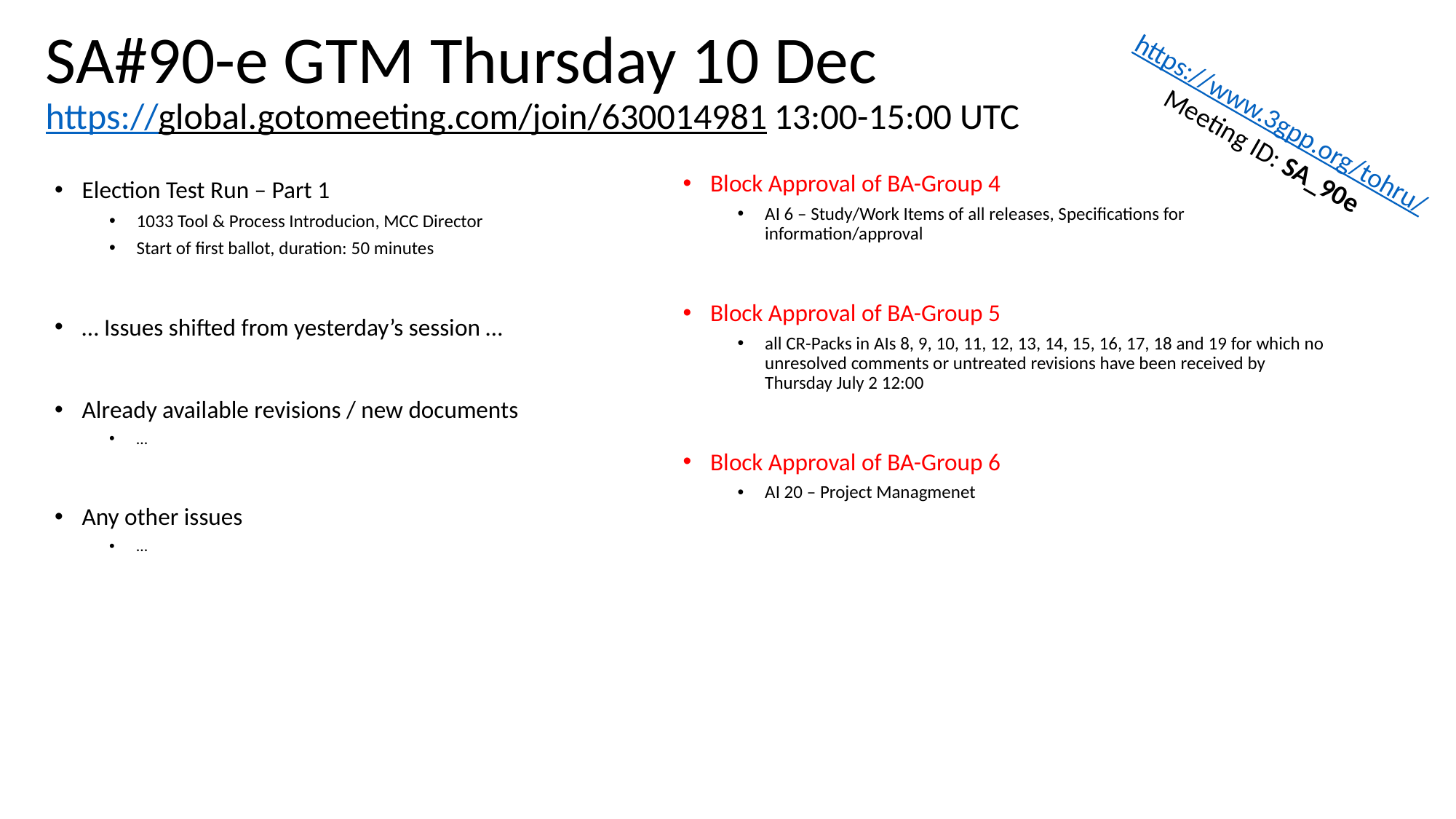

# SA#90-e GTM Thursday 10 Dec https://global.gotomeeting.com/join/630014981 13:00-15:00 UTC
https://www.3gpp.org/tohru/
Meeting ID: SA_90e
Block Approval of BA-Group 4
AI 6 – Study/Work Items of all releases, Specifications for information/approval

Block Approval of BA-Group 5
all CR-Packs in AIs 8, 9, 10, 11, 12, 13, 14, 15, 16, 17, 18 and 19 for which no unresolved comments or untreated revisions have been received by Thursday July 2 12:00

Block Approval of BA-Group 6
AI 20 – Project Managmenet

Election Test Run – Part 1
1033 Tool & Process Introducion, MCC Director
Start of first ballot, duration: 50 minutes

… Issues shifted from yesterday’s session …

Already available revisions / new documents
…

Any other issues
…